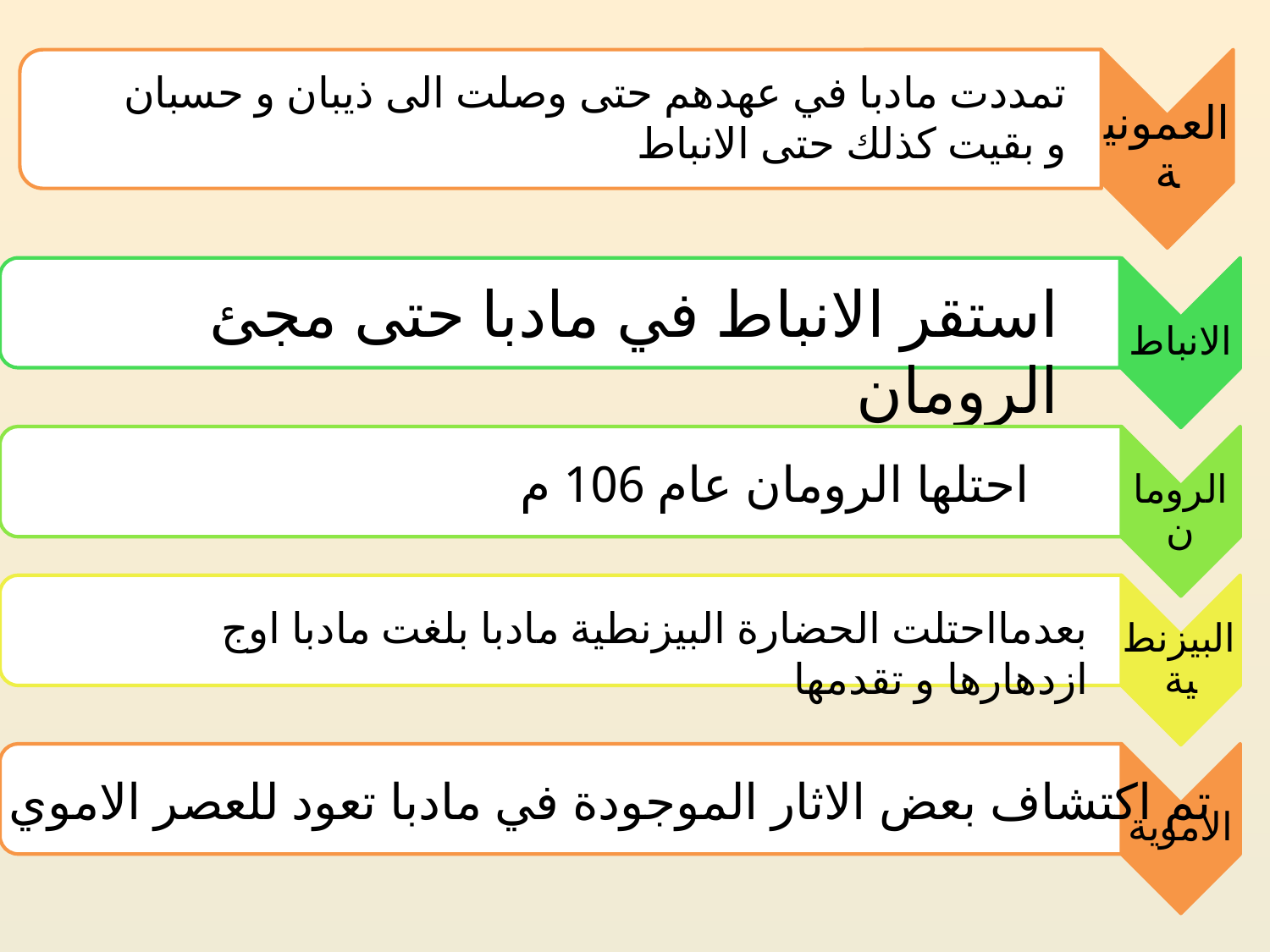

العمونية

تمددت مادبا في عهدهم حتى وصلت الى ذيبان و حسبان و بقيت كذلك حتى الانباط

الانباط
استقر الانباط في مادبا حتى مجئ الرومان

الرومان
احتلها الرومان عام 106 م

البيزنطية
بعدمااحتلت الحضارة البيزنطية مادبا بلغت مادبا اوج ازدهارها و تقدمها

الاموية
تم اكتشاف بعض الاثار الموجودة في مادبا تعود للعصر الاموي